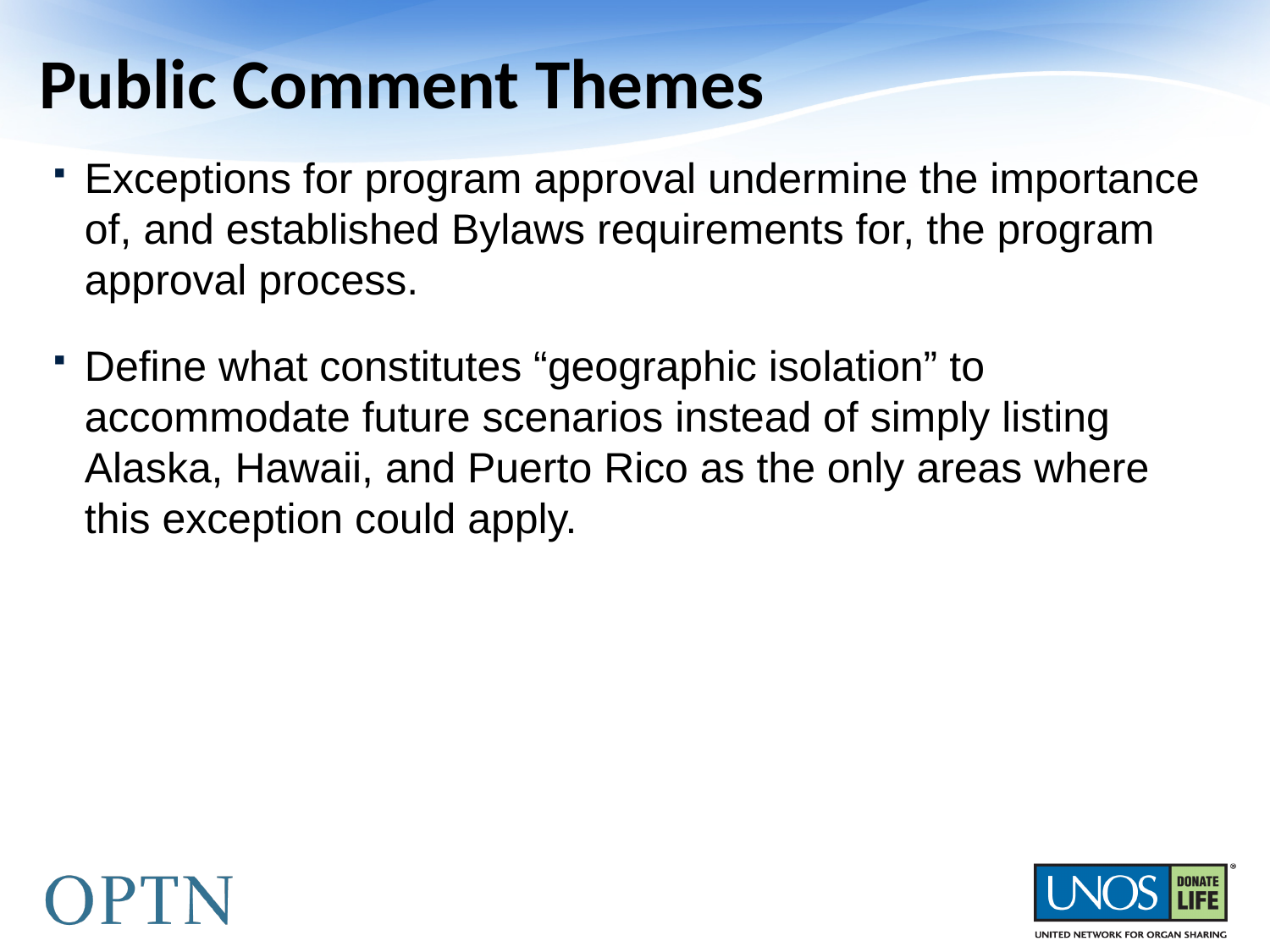

# Public Comment Themes
Exceptions for program approval undermine the importance of, and established Bylaws requirements for, the program approval process.
Define what constitutes “geographic isolation” to accommodate future scenarios instead of simply listing Alaska, Hawaii, and Puerto Rico as the only areas where this exception could apply.